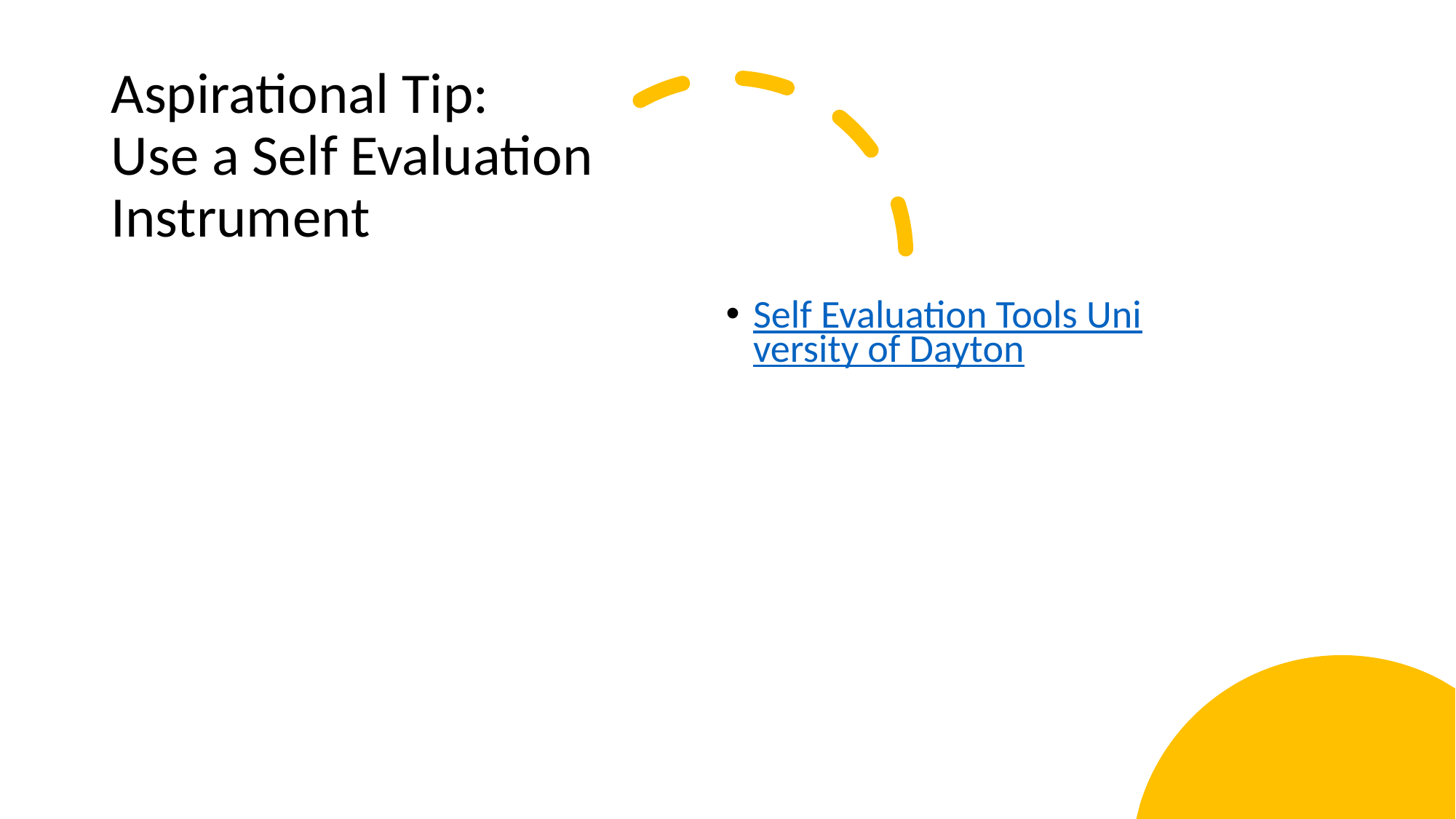

# Aspirational Tip: Use a Self Evaluation  Instrument

Self Evaluation Tools University of Dayton